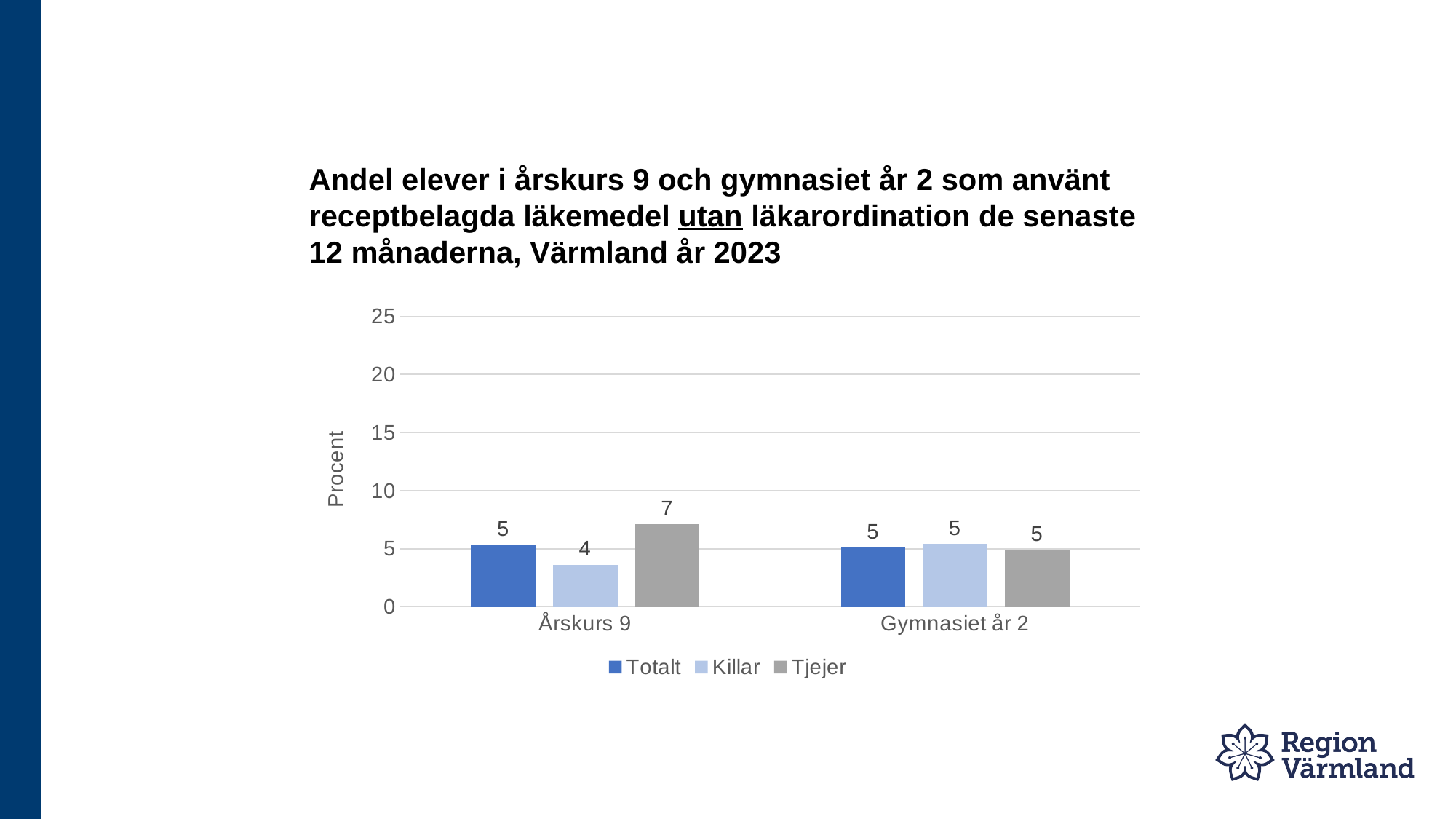

# Andel elever i årskurs 9 och gymnasiet år 2 som använt receptbelagda läkemedel utan läkarordination de senaste 12 månaderna, Värmland år 2023

### Chart

| Category | Totalt | Killar | Tjejer |
|---|---|---|---|
| Årskurs 9 | 5.3 | 3.6 | 7.1 |
| Gymnasiet år 2 | 5.1 | 5.4 | 4.9 |